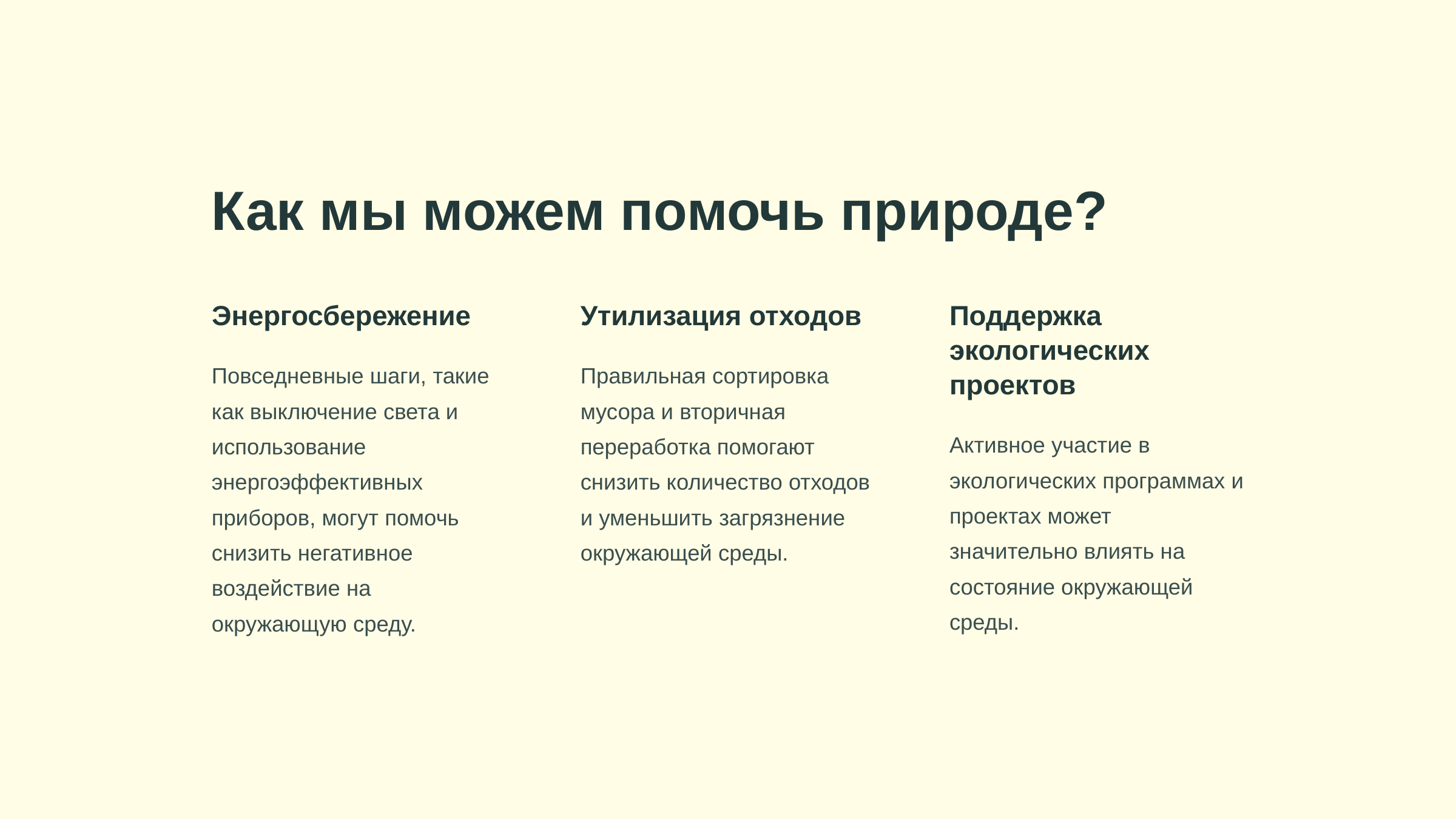

newUROKI.net
Как мы можем помочь природе?
Энергосбережение
Утилизация отходов
Поддержка экологических проектов
Повседневные шаги, такие как выключение света и использование энергоэффективных приборов, могут помочь снизить негативное воздействие на окружающую среду.
Правильная сортировка мусора и вторичная переработка помогают снизить количество отходов и уменьшить загрязнение окружающей среды.
Активное участие в экологических программах и проектах может значительно влиять на состояние окружающей среды.